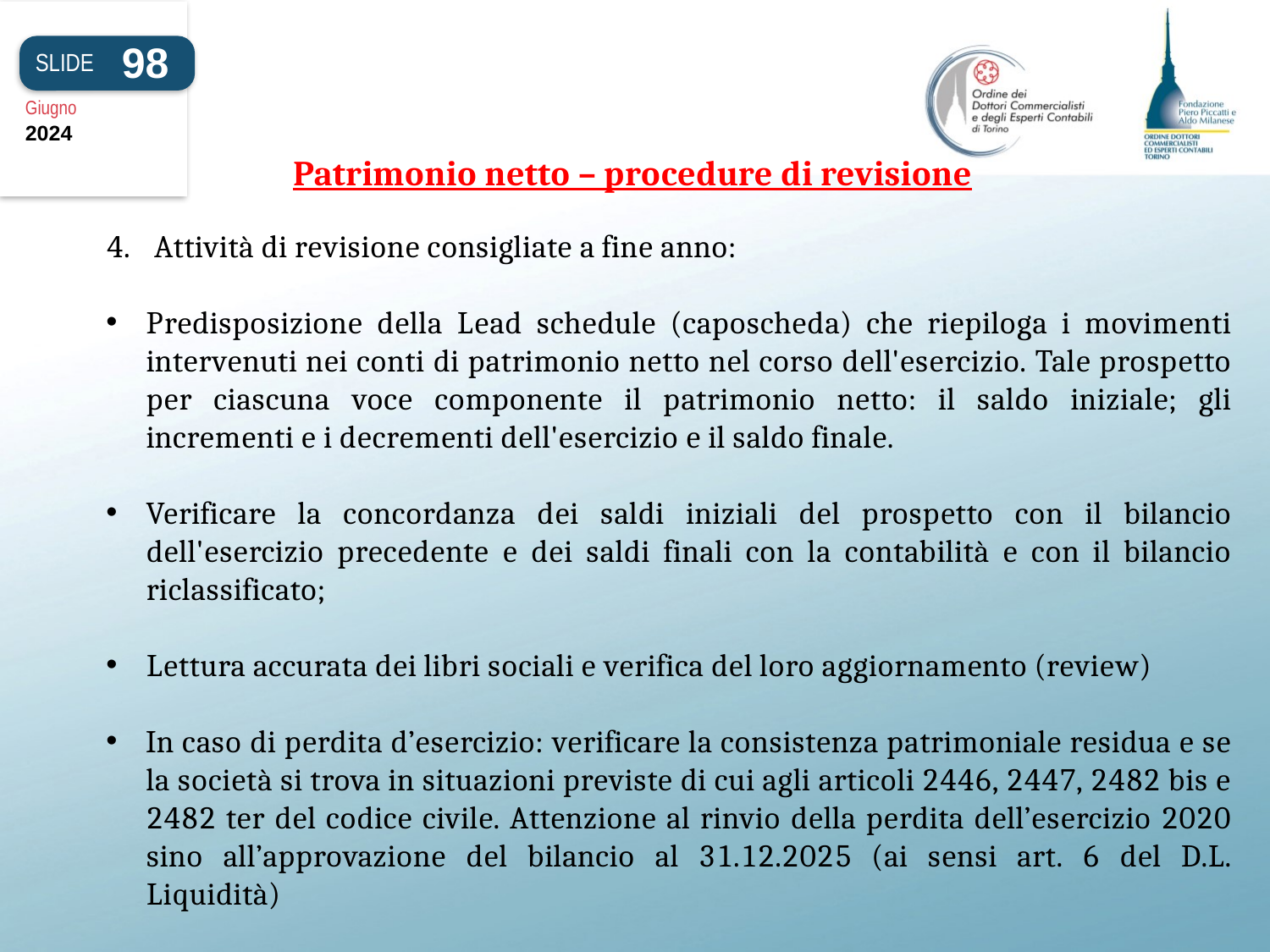

98
SLIDE

Giugno
2024
Patrimonio netto – procedure di revisione
#
Attività di revisione consigliate a fine anno:

Predisposizione della Lead schedule (caposcheda) che riepiloga i movimenti intervenuti nei conti di patrimonio netto nel corso dell'esercizio. Tale prospetto per ciascuna voce componente il patrimonio netto: il saldo iniziale; gli incrementi e i decrementi dell'esercizio e il saldo finale.

Verificare la concordanza dei saldi iniziali del prospetto con il bilancio dell'esercizio precedente e dei saldi finali con la contabilità e con il bilancio riclassificato;

Lettura accurata dei libri sociali e verifica del loro aggiornamento (review)

In caso di perdita d’esercizio: verificare la consistenza patrimoniale residua e se la società si trova in situazioni previste di cui agli articoli 2446, 2447, 2482 bis e 2482 ter del codice civile. Attenzione al rinvio della perdita dell’esercizio 2020 sino all’approvazione del bilancio al 31.12.2025 (ai sensi art. 6 del D.L. Liquidità)